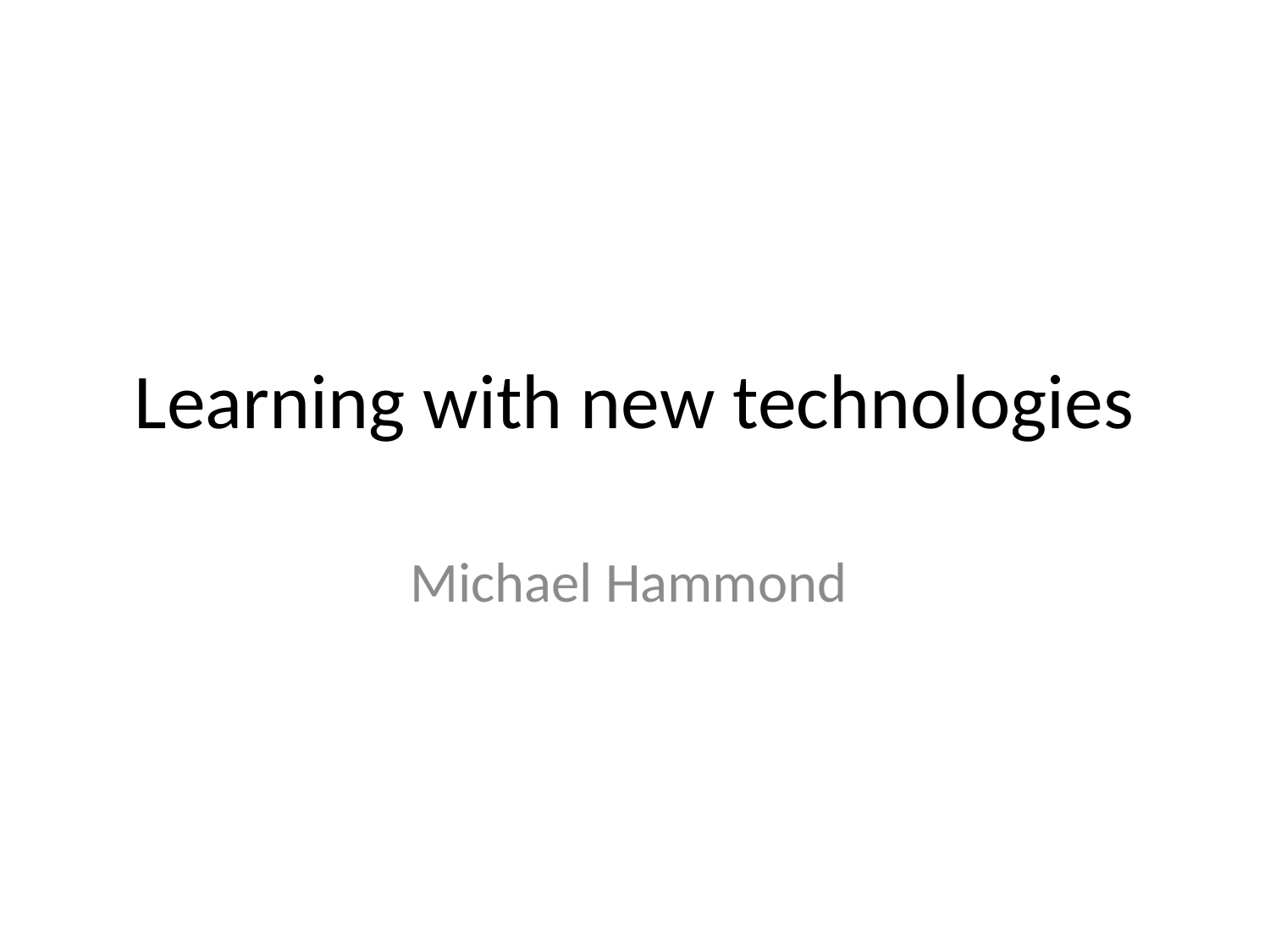

# Learning with new technologies
Michael Hammond